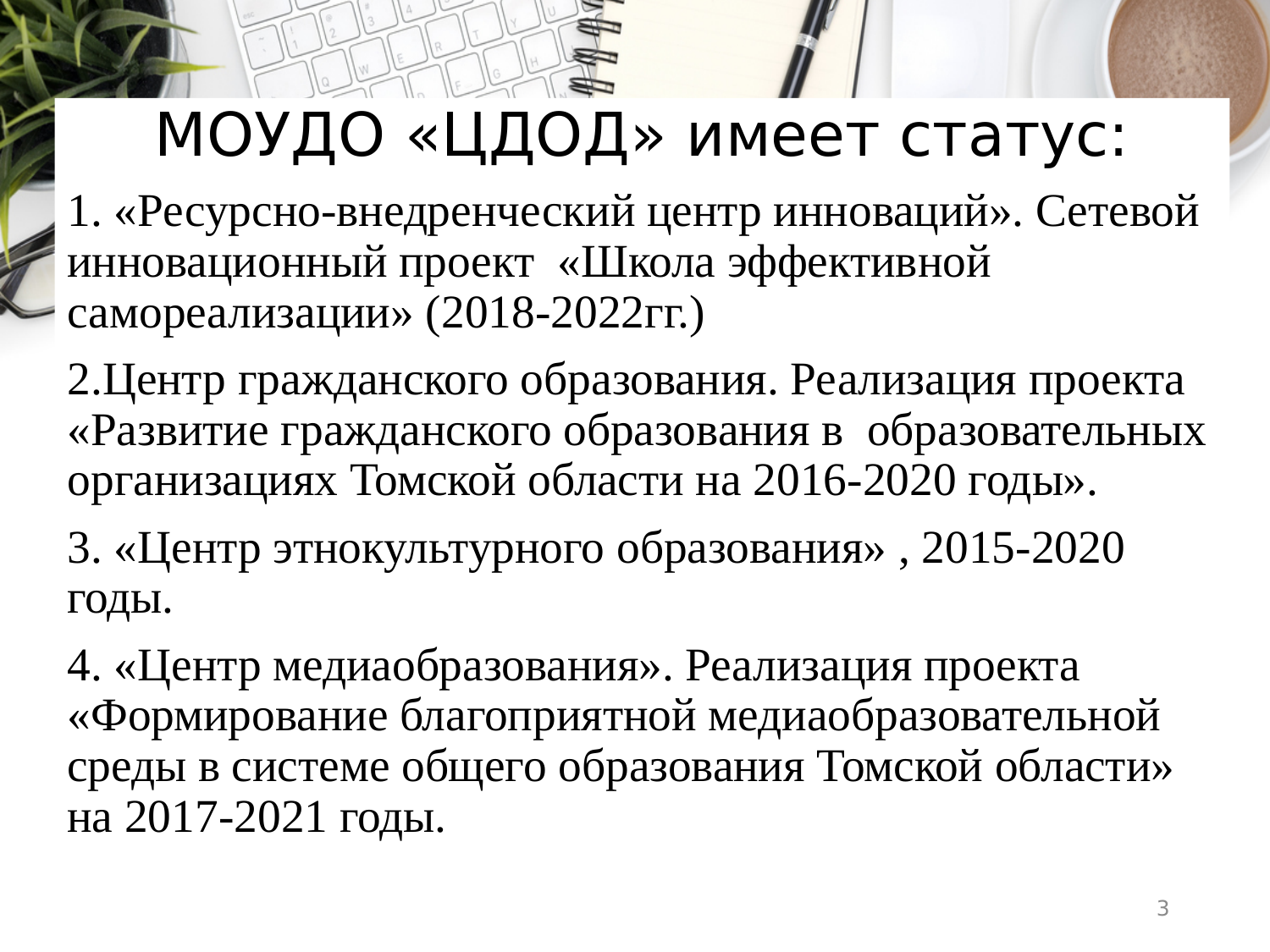

МОУДО «ЦДОД» имеет статус:
1. «Ресурсно-внедренческий центр инноваций». Сетевой инновационный проект  «Школа эффективной самореализации» (2018-2022гг.)
2.Центр гражданского образования. Реализация проекта «Развитие гражданского образования в  образовательных организациях Томской области на 2016-2020 годы».
3. «Центр этнокультурного образования» , 2015-2020 годы.
4. «Центр медиаобразования». Реализация проекта «Формирование благоприятной медиаобразовательной среды в системе общего образования Томской области» на 2017-2021 годы.

3